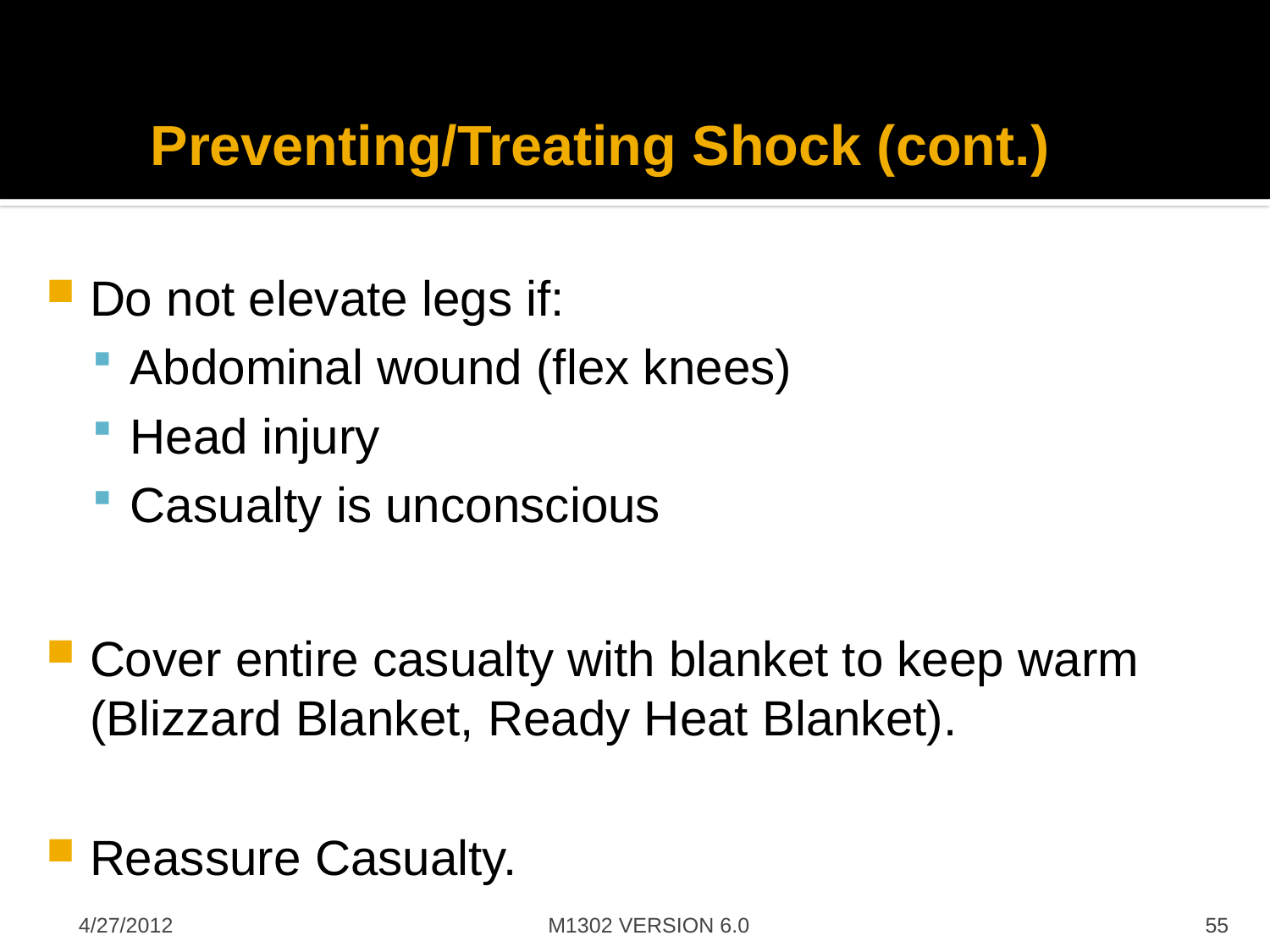

# Preventing/Treating Shock (cont.)
Do not elevate legs if:
Abdominal wound (flex knees)
Head injury
Casualty is unconscious

Cover entire casualty with blanket to keep warm (Blizzard Blanket, Ready Heat Blanket).

Reassure Casualty.

M1302 VERSION 6.0
4/27/2012
55